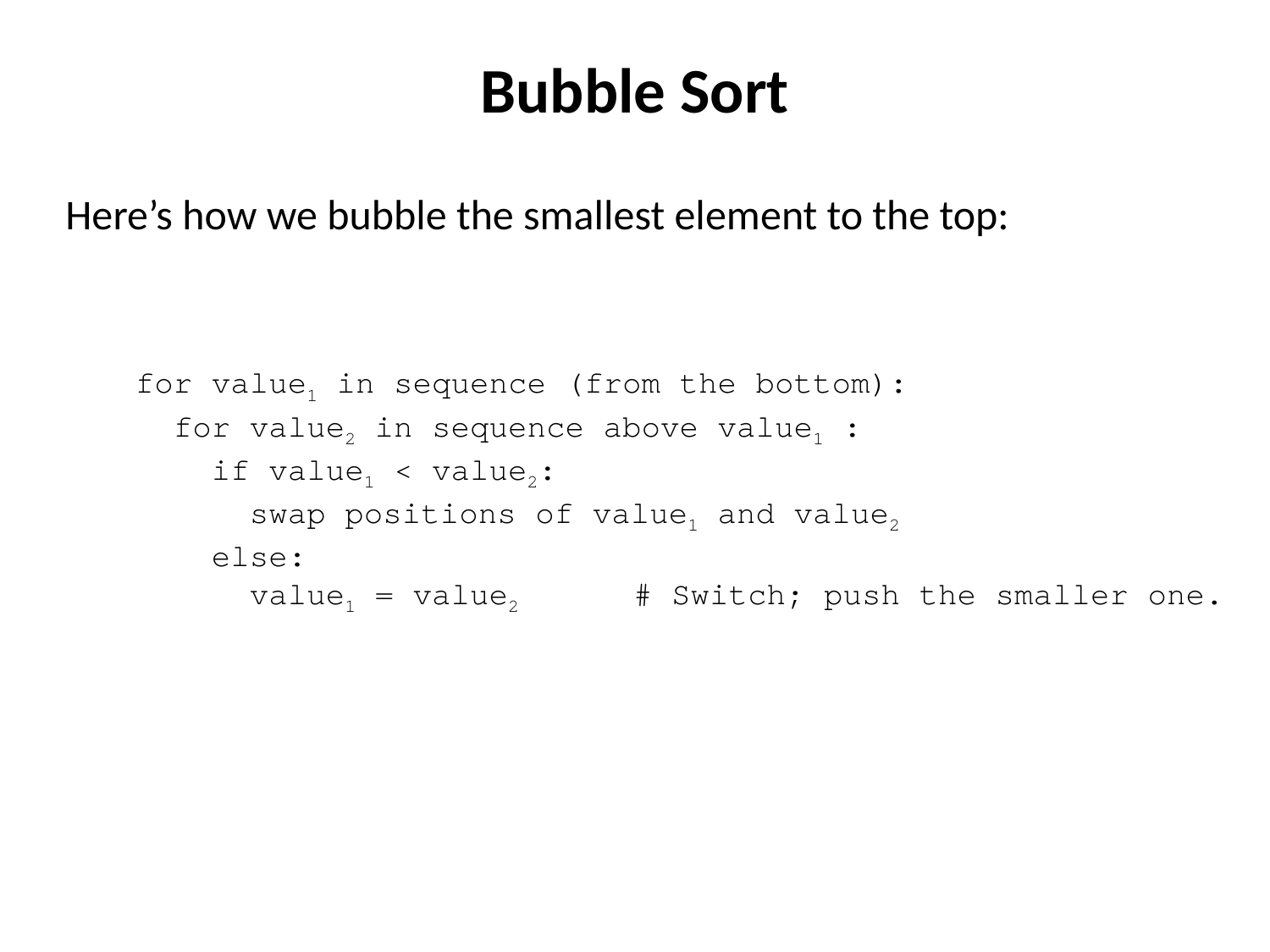

# Bubble Sort
Here’s how we bubble the smallest element to the top:

  for value1 in sequence (from the bottom):
    for value2 in sequence above value1 :
      if value1 < value2:
        swap positions of value1 and value2
      else:
        value1 = value2      # Switch; push the smaller one.